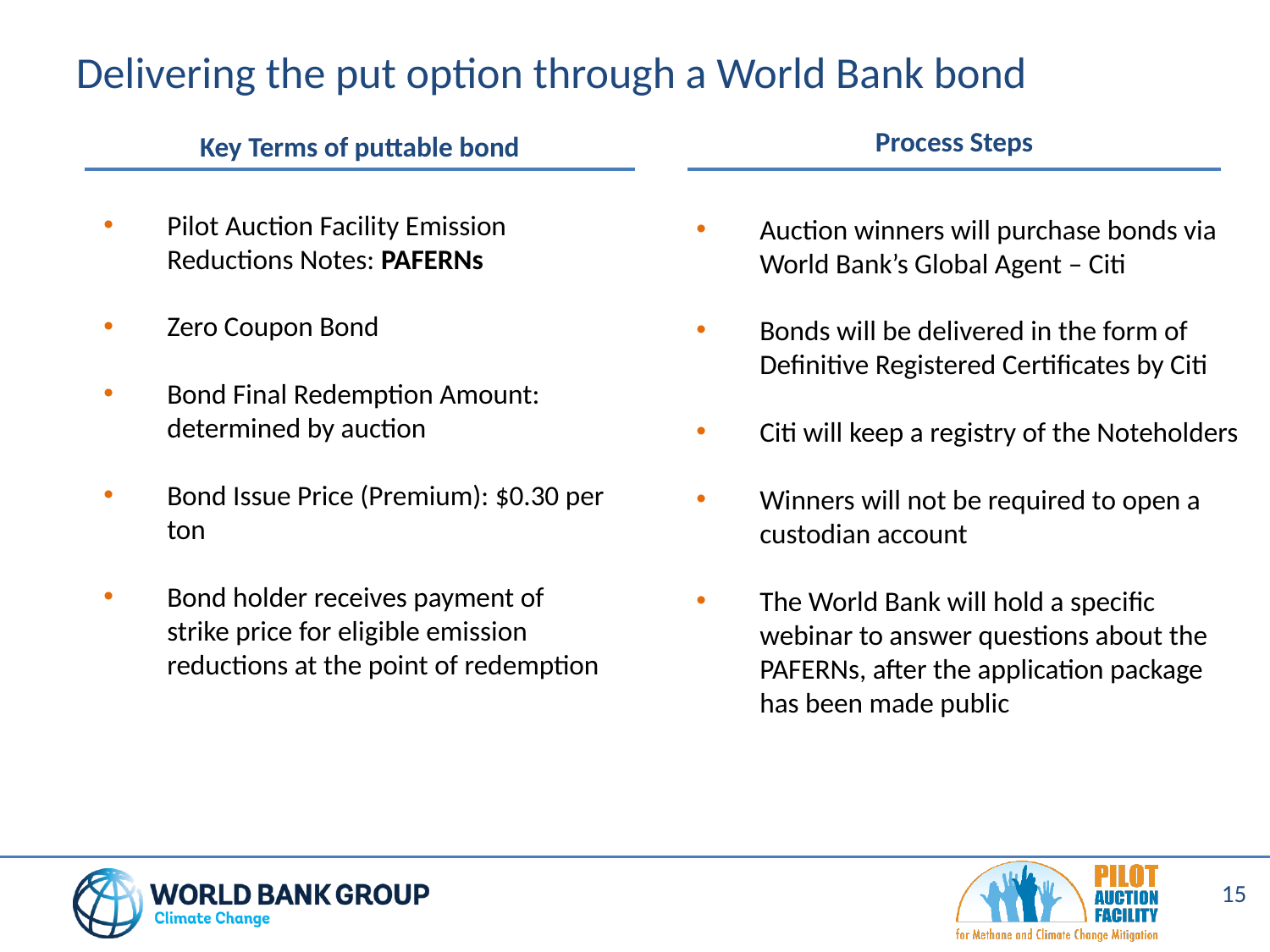

Delivering the put option through a World Bank bond
Process Steps
Key Terms of puttable bond
Pilot Auction Facility Emission Reductions Notes: PAFERNs

Zero Coupon Bond

Bond Final Redemption Amount: determined by auction

Bond Issue Price (Premium): $0.30 per ton

Bond holder receives payment of strike price for eligible emission reductions at the point of redemption

Auction winners will purchase bonds via World Bank’s Global Agent – Citi

Bonds will be delivered in the form of Definitive Registered Certificates by Citi

Citi will keep a registry of the Noteholders

Winners will not be required to open a custodian account

The World Bank will hold a specific webinar to answer questions about the PAFERNs, after the application package has been made public

15